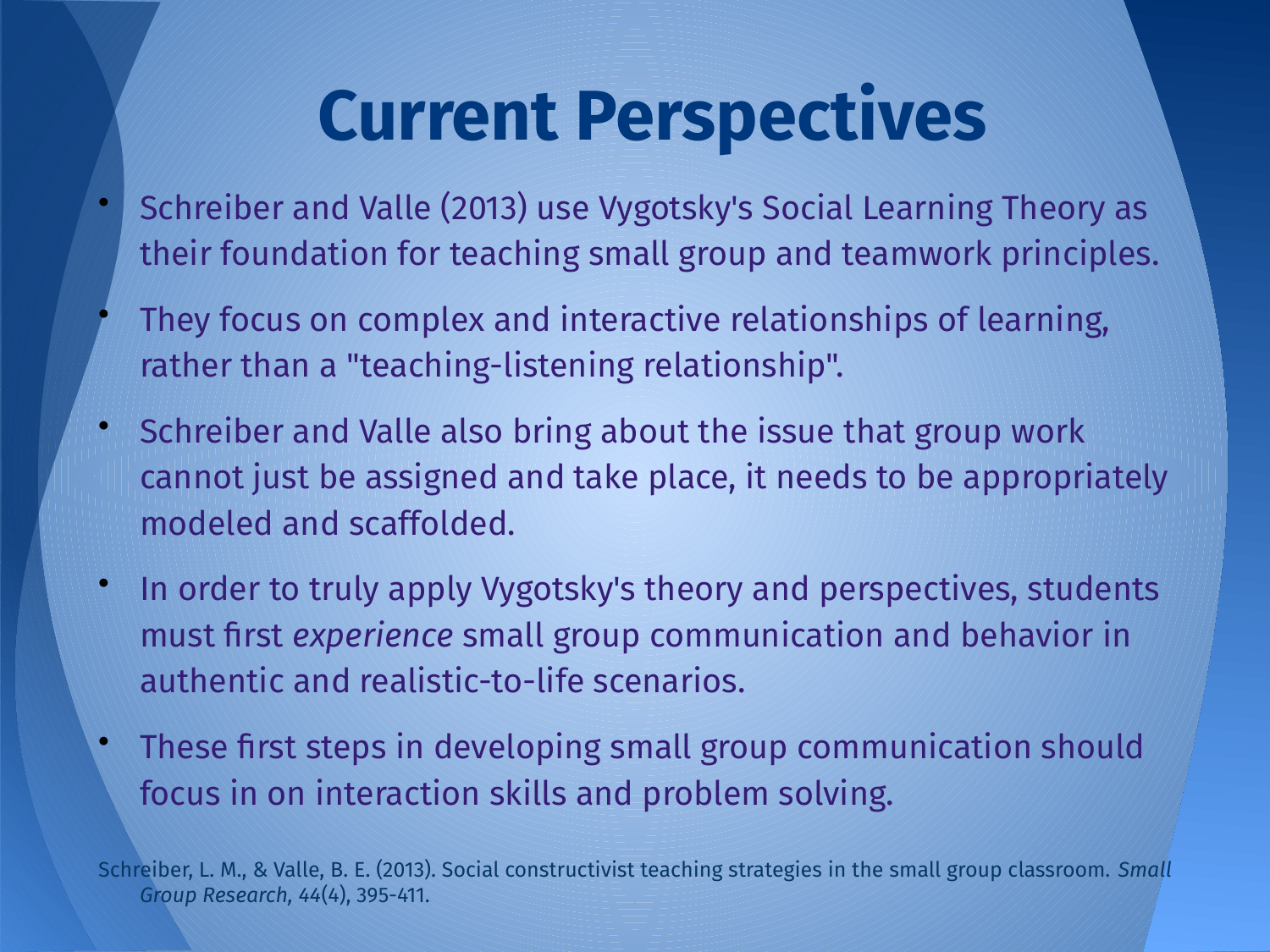

# Current Perspectives
Schreiber and Valle (2013) use Vygotsky's Social Learning Theory as their foundation for teaching small group and teamwork principles.
They focus on complex and interactive relationships of learning, rather than a "teaching-listening relationship".
Schreiber and Valle also bring about the issue that group work cannot just be assigned and take place, it needs to be appropriately modeled and scaffolded.
In order to truly apply Vygotsky's theory and perspectives, students must first experience small group communication and behavior in authentic and realistic-to-life scenarios.
These first steps in developing small group communication should focus in on interaction skills and problem solving.

Schreiber, L. M., & Valle, B. E. (2013). Social constructivist teaching strategies in the small group classroom. Small Group Research, 44(4), 395-411.